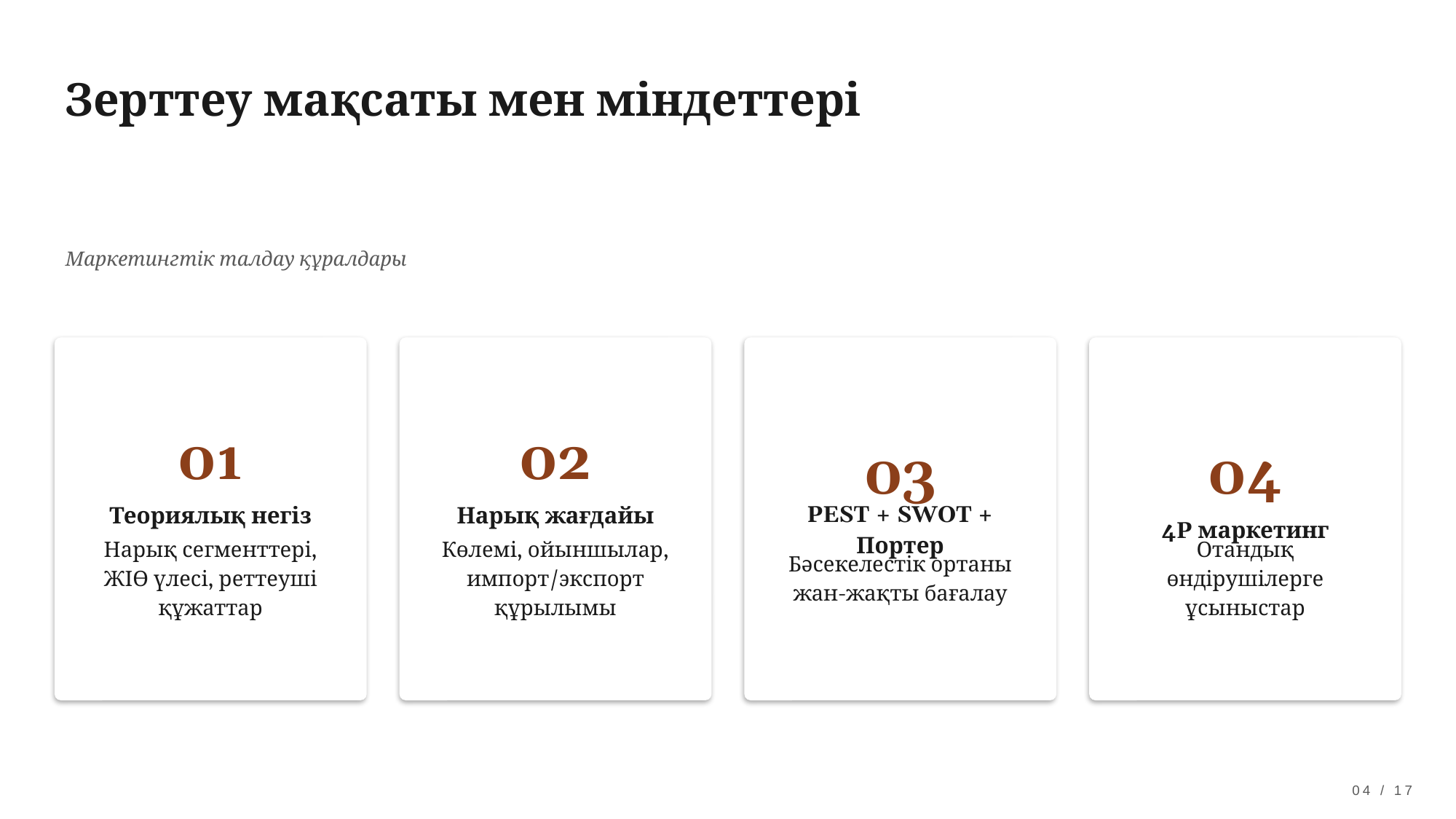

Зерттеу мақсаты мен міндеттері
Маркетингтік талдау құралдары

01
02
03
04
Теориялық негіз
Нарық жағдайы
PEST + SWOT + Портер
4P маркетинг
Нарық сегменттері, ЖІӨ үлесі, реттеуші құжаттар
Көлемі, ойыншылар, импорт/экспорт құрылымы
Бәсекелестік ортаны жан-жақты бағалау
Отандық өндірушілерге ұсыныстар
04 / 17